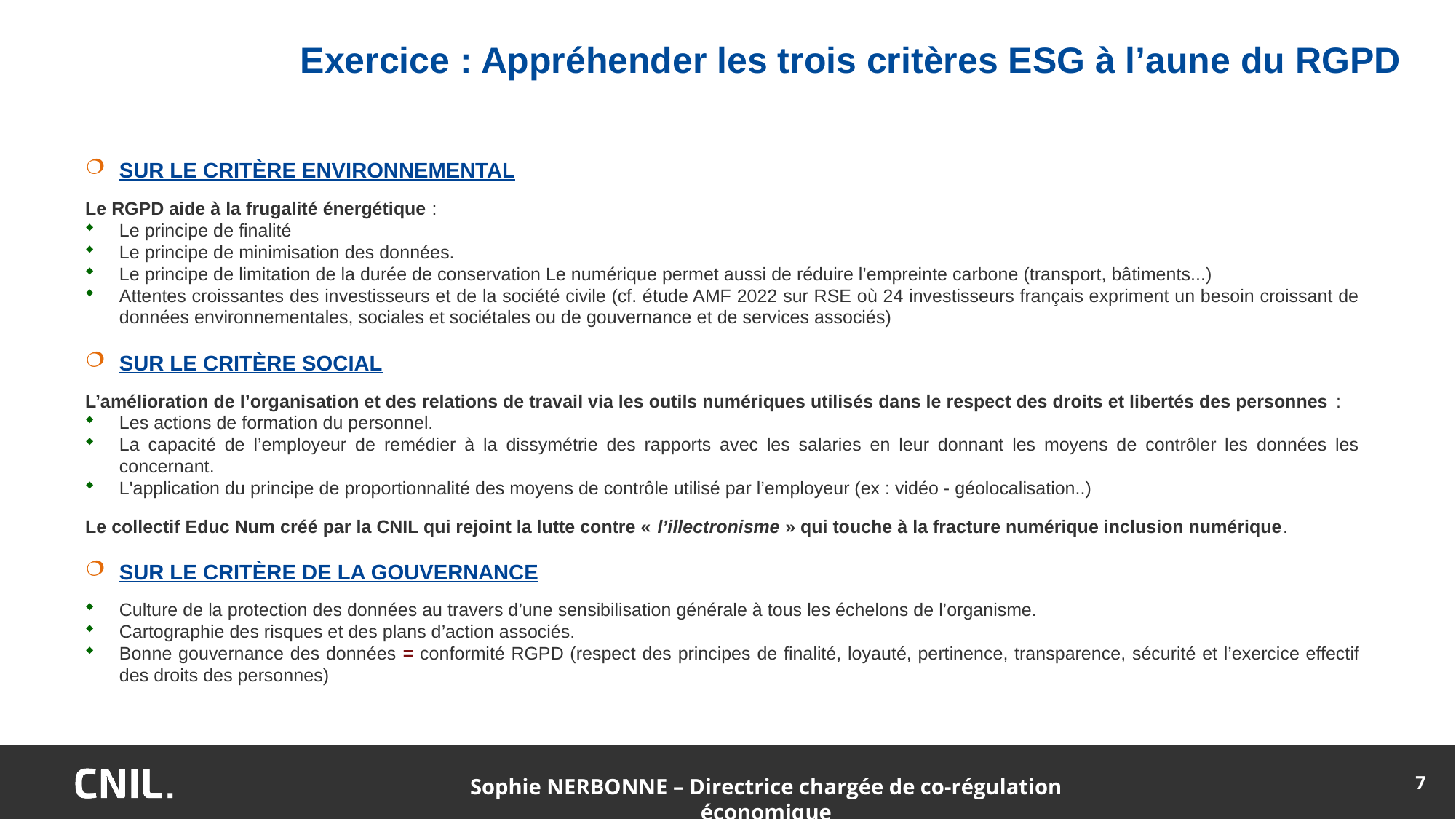

Exercice : Appréhender les trois critères ESG à l’aune du RGPD
SUR LE CRITÈRE ENVIRONNEMENTAL

Le RGPD aide à la frugalité énergétique :
Le principe de finalité
Le principe de minimisation des données.
Le principe de limitation de la durée de conservation Le numérique permet aussi de réduire l’empreinte carbone (transport, bâtiments...)
Attentes croissantes des investisseurs et de la société civile (cf. étude AMF 2022 sur RSE où 24 investisseurs français expriment un besoin croissant de données environnementales, sociales et sociétales ou de gouvernance et de services associés)

SUR LE CRITÈRE SOCIAL

L’amélioration de l’organisation et des relations de travail via les outils numériques utilisés dans le respect des droits et libertés des personnes :
Les actions de formation du personnel.
La capacité de l’employeur de remédier à la dissymétrie des rapports avec les salaries en leur donnant les moyens de contrôler les données les concernant.
L'application du principe de proportionnalité des moyens de contrôle utilisé par l’employeur (ex : vidéo - géolocalisation..)

Le collectif Educ Num créé par la CNIL qui rejoint la lutte contre « l’illectronisme » qui touche à la fracture numérique inclusion numérique.

SUR LE CRITÈRE DE LA GOUVERNANCE

Culture de la protection des données au travers d’une sensibilisation générale à tous les échelons de l’organisme.
Cartographie des risques et des plans d’action associés.
Bonne gouvernance des données = conformité RGPD (respect des principes de finalité, loyauté, pertinence, transparence, sécurité et l’exercice effectif des droits des personnes)
7
Sophie NERBONNE – Directrice chargée de co-régulation économique